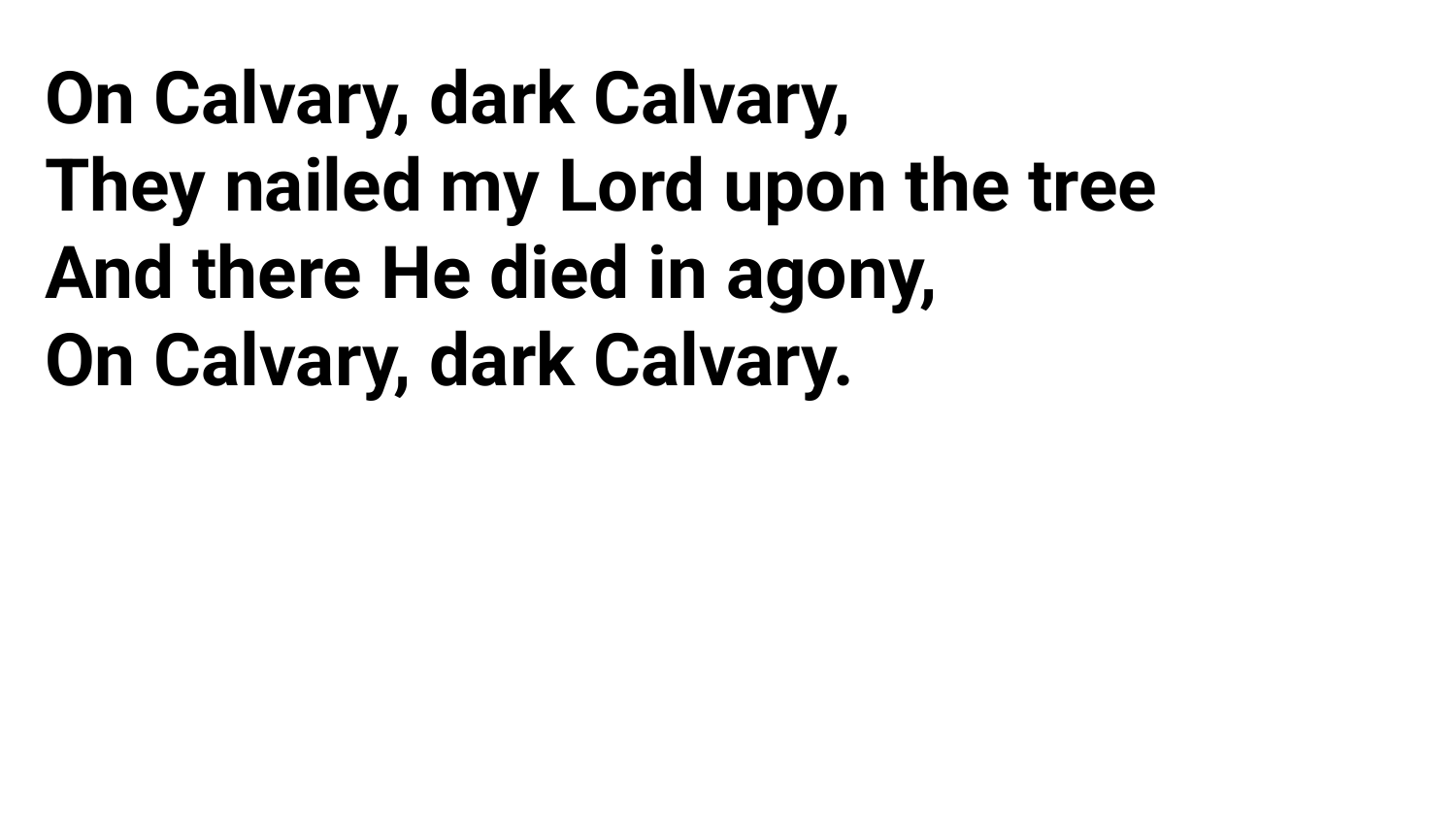

On Calvary, dark Calvary,
They nailed my Lord upon the tree
And there He died in agony,
On Calvary, dark Calvary.